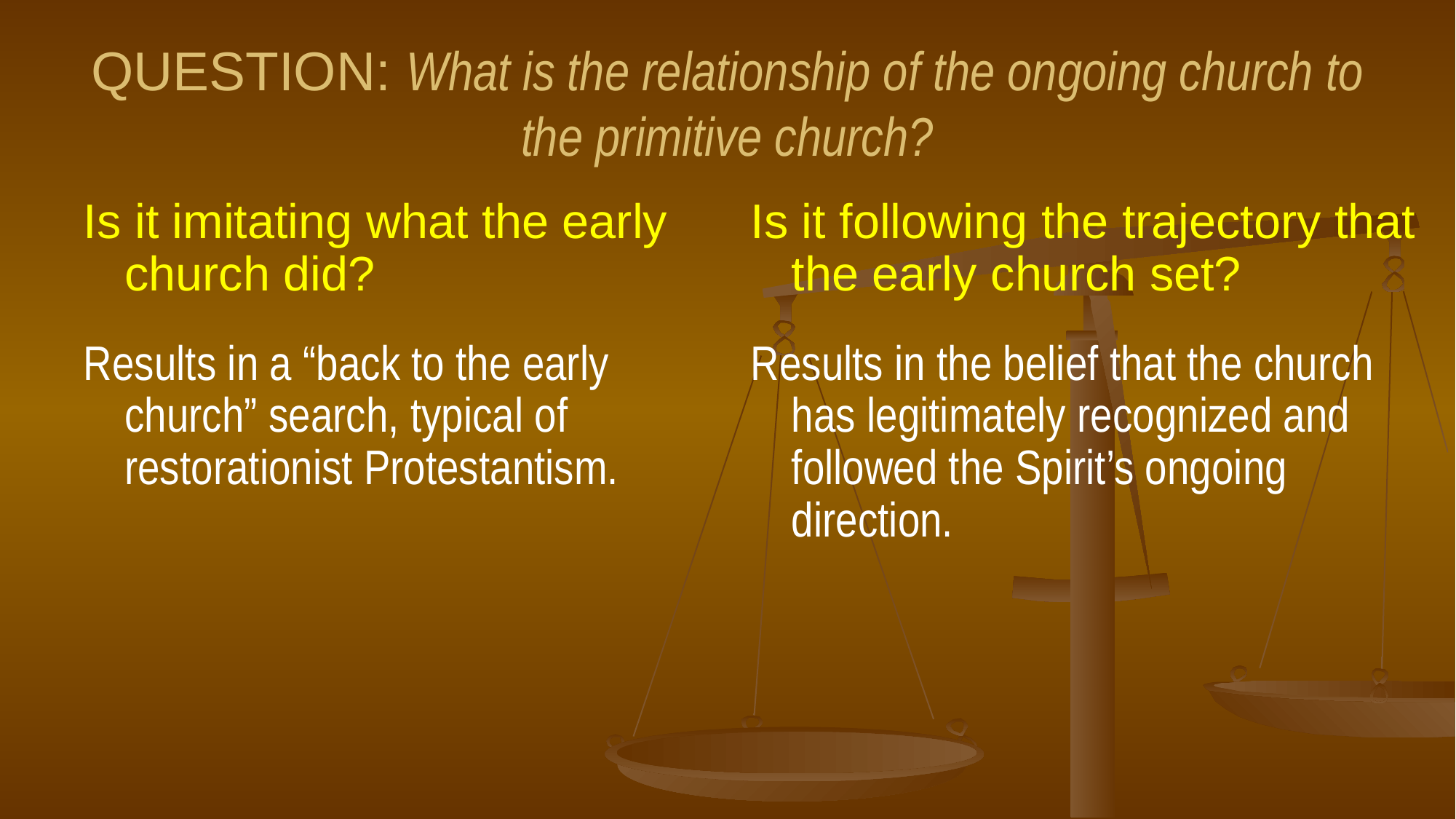

# QUESTION: What is the relationship of the ongoing church to the primitive church?
Is it imitating what the early church did?

Results in a “back to the early church” search, typical of restorationist Protestantism.
Is it following the trajectory that the early church set?

Results in the belief that the church has legitimately recognized and followed the Spirit’s ongoing direction.